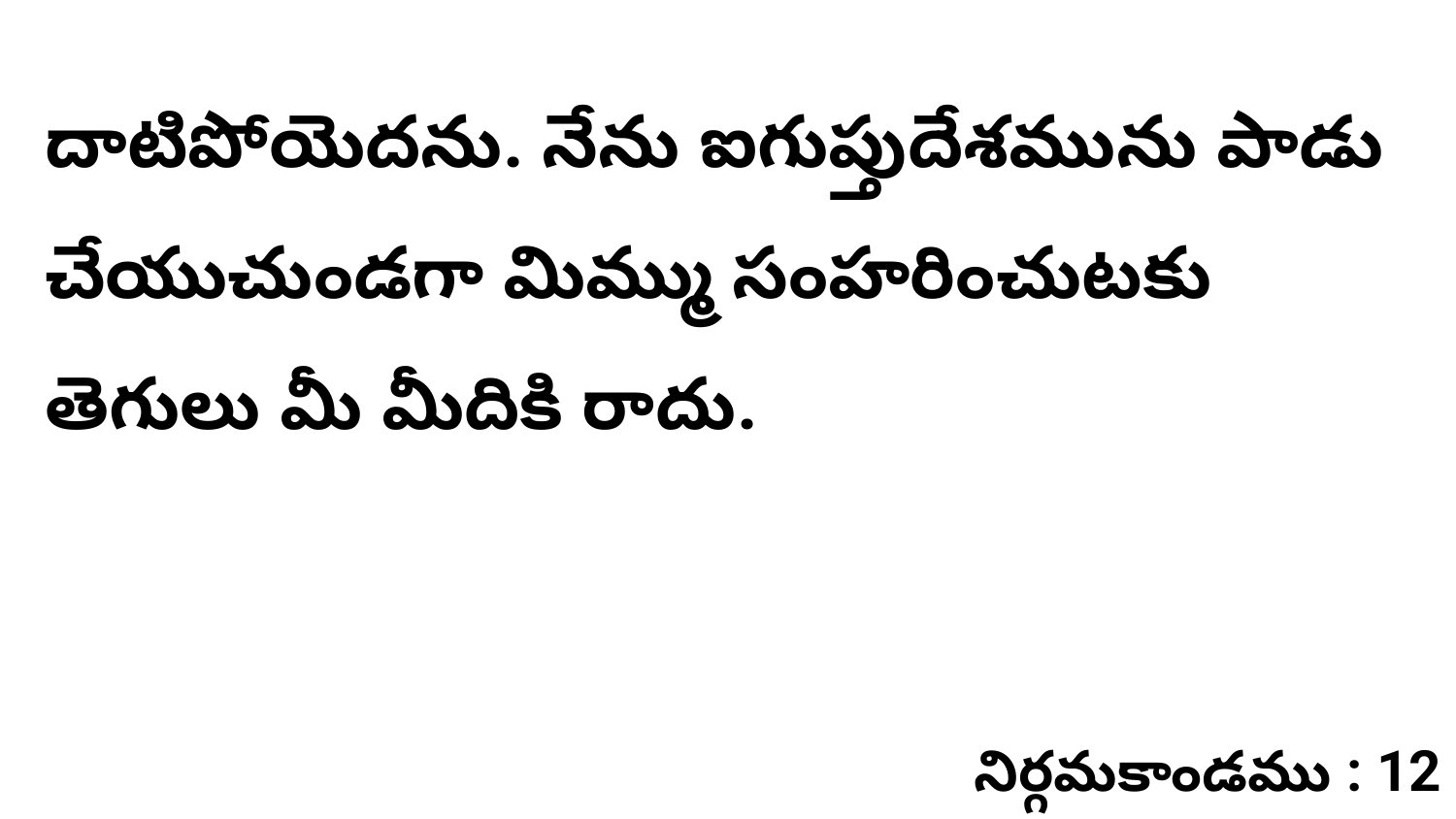

దాటిపోయెదను. నేను ఐగుప్తుదేశమును పాడు చేయుచుండగా మిమ్ము సంహరించుటకు తెగులు మీ మీదికి రాదు.
నిర్గమకాండము : 12